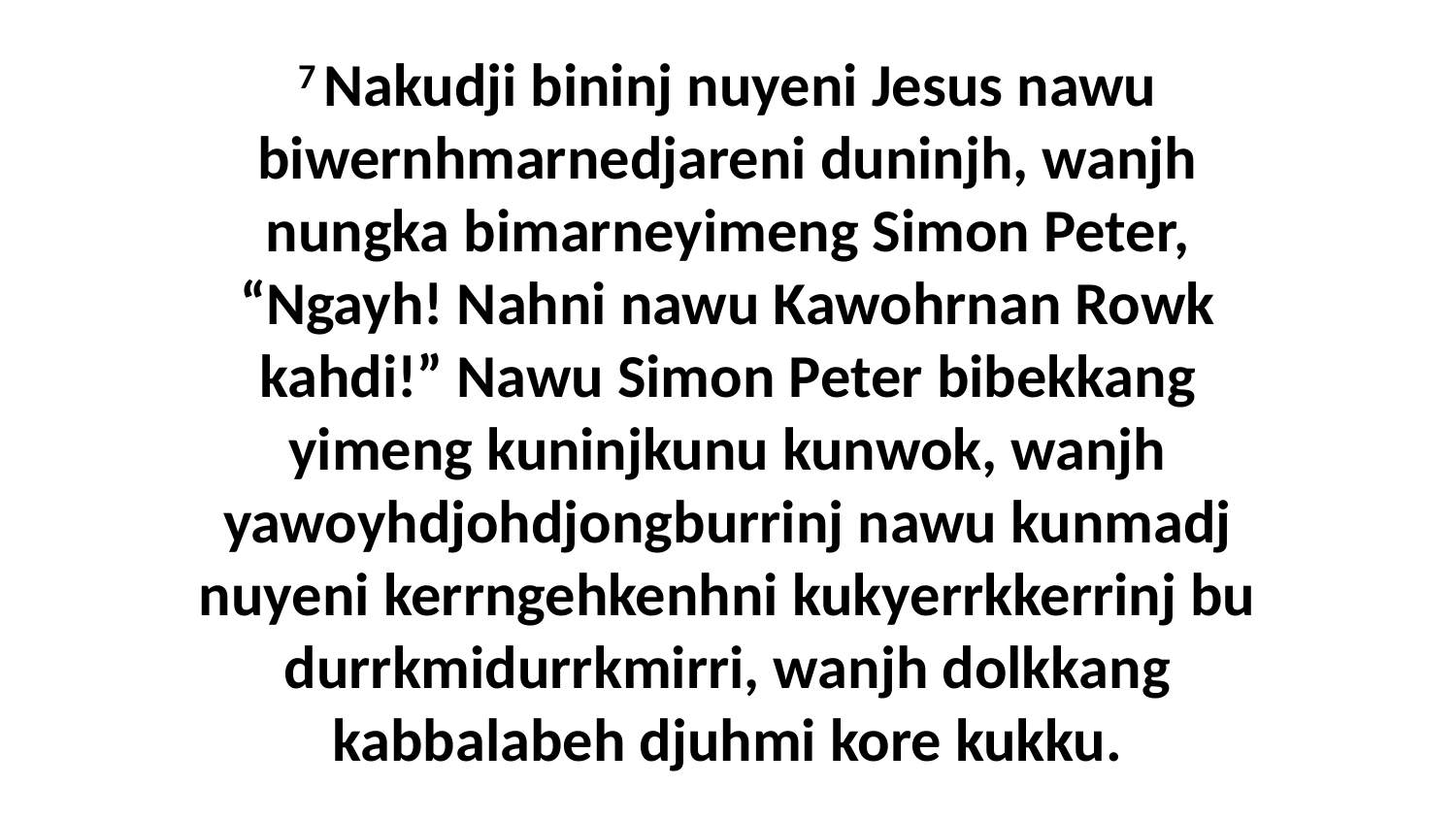

7 Nakudji bininj nuyeni Jesus nawu biwernhmarnedjareni duninjh, wanjh nungka bimarneyimeng Simon Peter, “Ngayh! Nahni nawu Kawohrnan Rowk kahdi!” Nawu Simon Peter bibekkang yimeng kuninjkunu kunwok, wanjh yawoyhdjohdjongburrinj nawu kunmadj nuyeni kerrngehkenhni kukyerrkkerrinj bu durrkmidurrkmirri, wanjh dolkkang kabbalabeh djuhmi kore kukku.